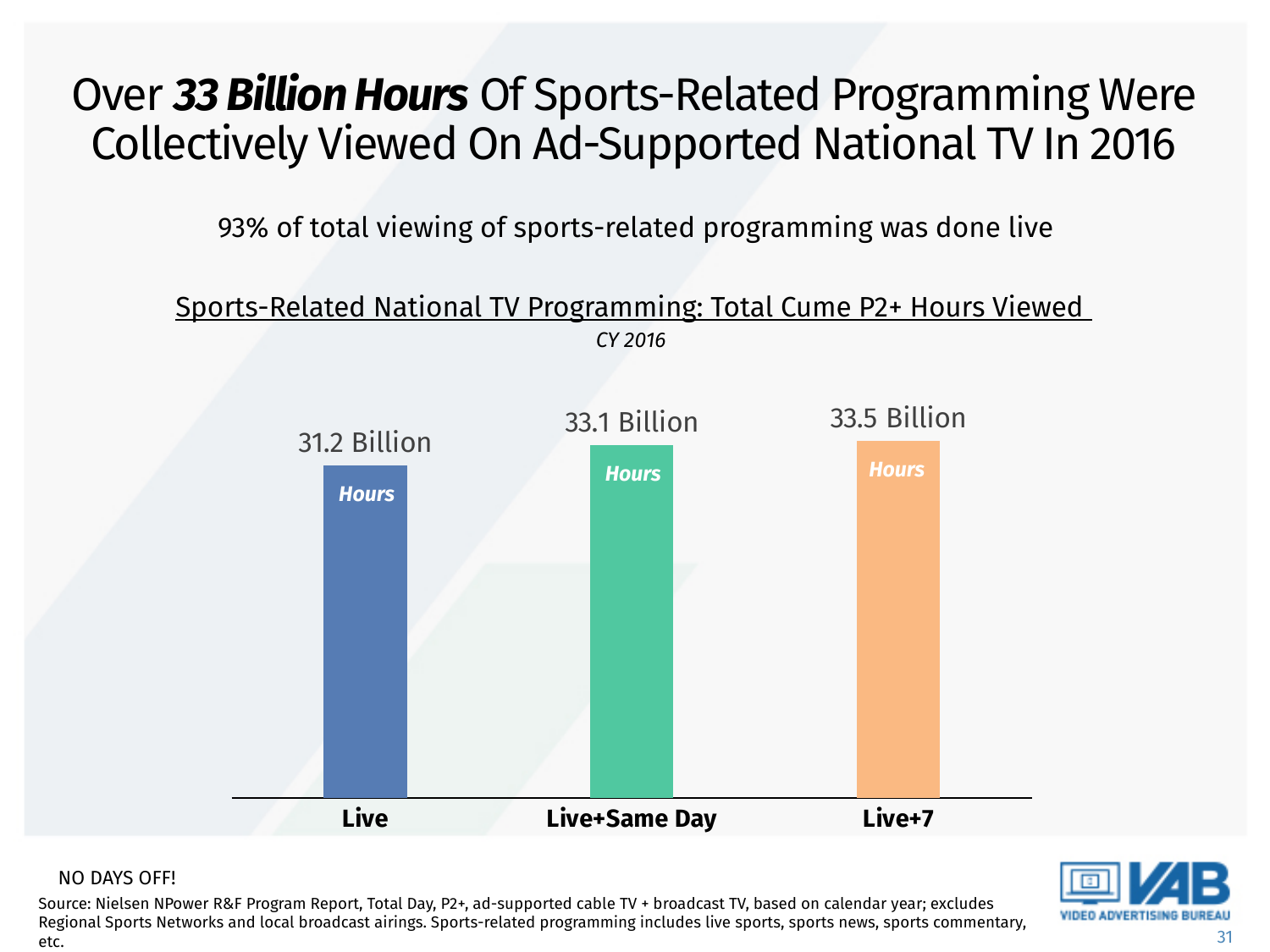

# Over 33 Billion Hours Of Sports-Related Programming Were Collectively Viewed On Ad-Supported National TV In 2016
93% of total viewing of sports-related programming was done live
Sports-Related National TV Programming: Total Cume P2+ Hours Viewed
CY 2016

### Chart

| Category | P2+ |
|---|---|
| Live | 31.2 |
| Live+Same Day | 33.1 |
| Live+7 | 33.5 |
Hours
Hours
Hours
No days off!
Source: Nielsen NPower R&F Program Report, Total Day, P2+, ad-supported cable TV + broadcast TV, based on calendar year; excludes Regional Sports Networks and local broadcast airings. Sports-related programming includes live sports, sports news, sports commentary, etc.